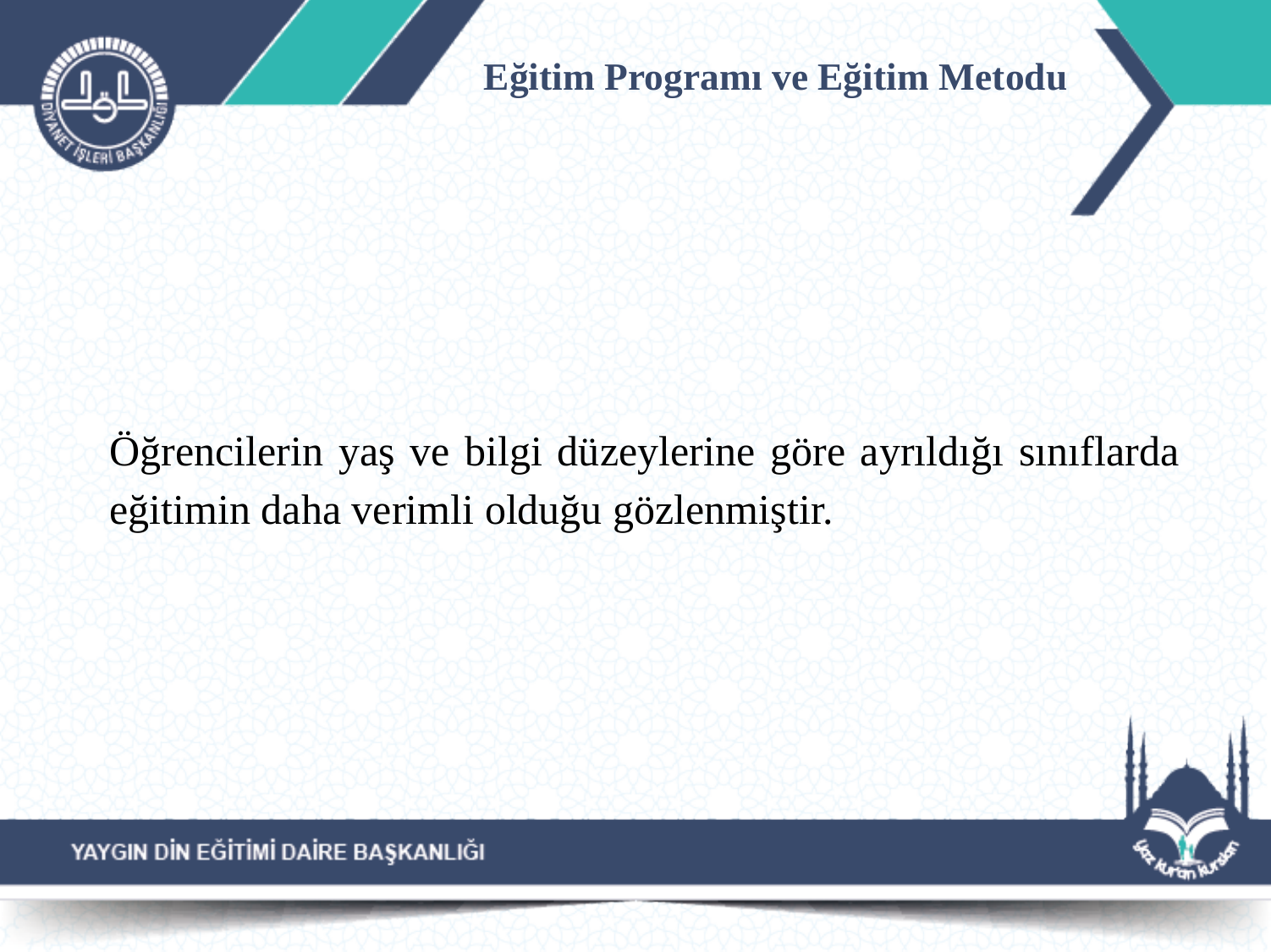

# Eğitim Programı ve Eğitim Metodu
Öğrencilerin yaş ve bilgi düzeylerine göre ayrıldığı sınıflarda eğitimin daha verimli olduğu gözlenmiştir.